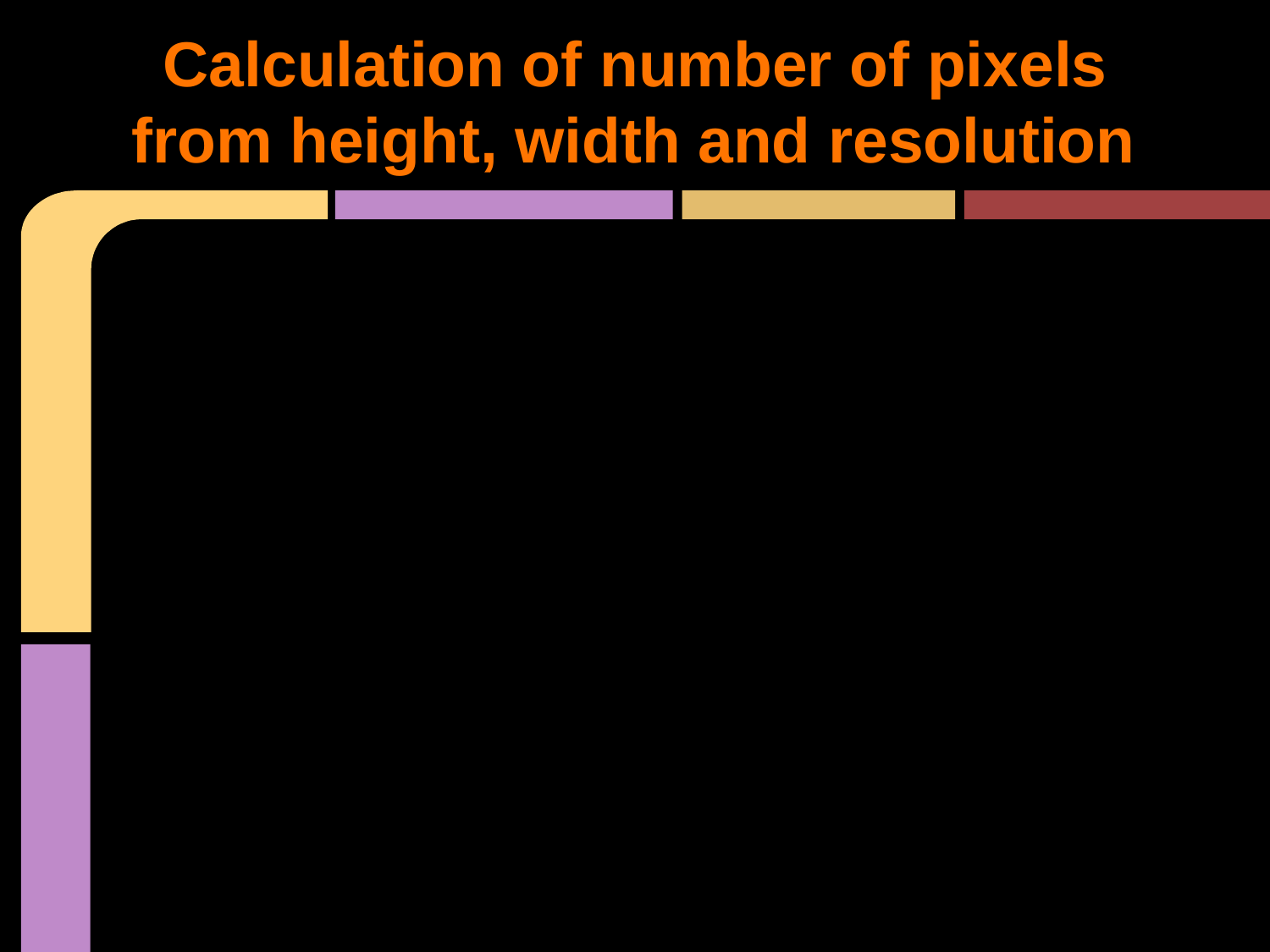

# Calculation of number of pixels from height, width and resolution